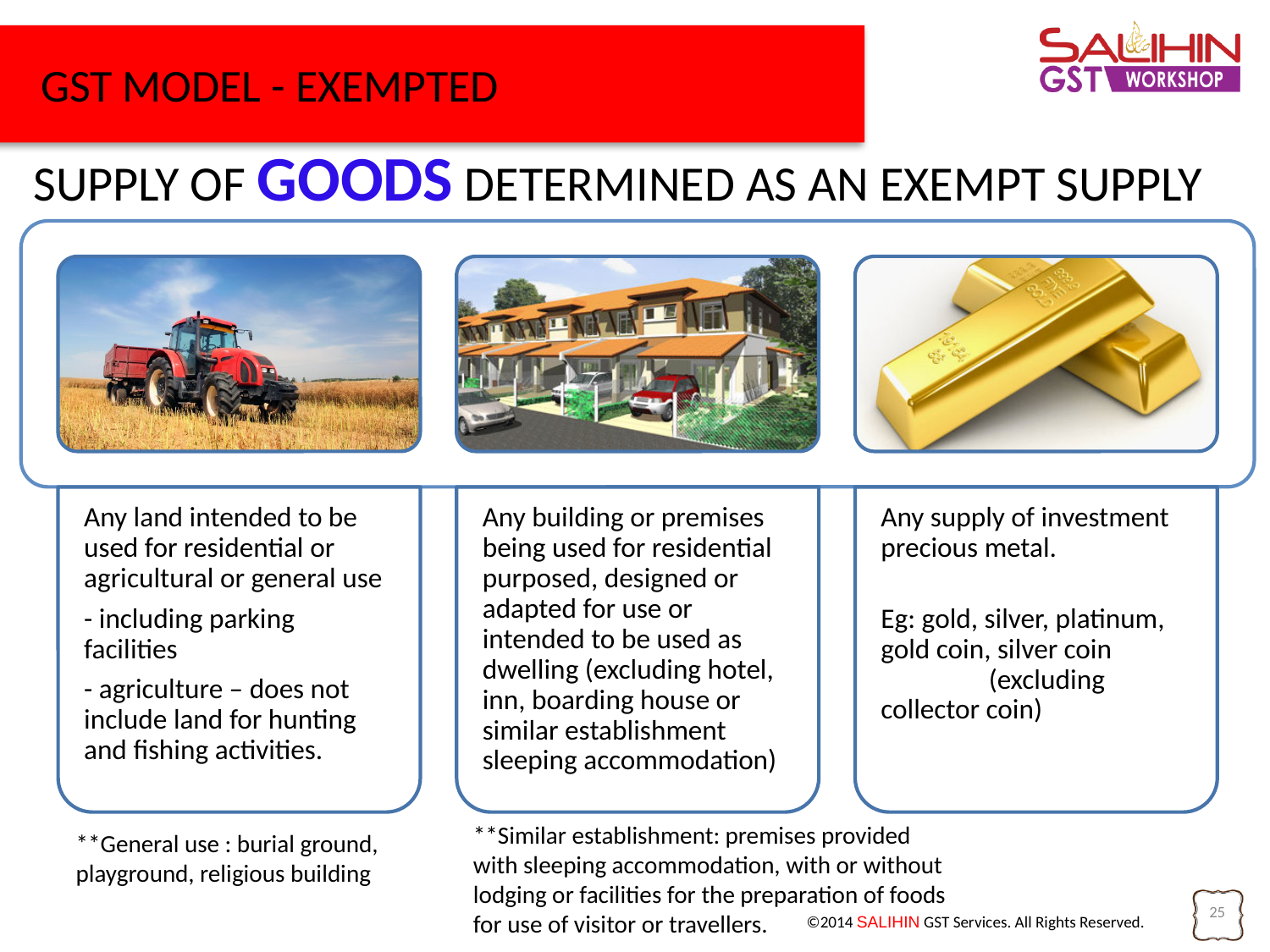

GST MODEL - EXEMPTED
SUPPLY OF GOODS DETERMINED AS AN EXEMPT SUPPLY
Any land intended to be used for residential or agricultural or general use
- including parking facilities
- agriculture – does not include land for hunting and fishing activities.
Any building or premises being used for residential purposed, designed or adapted for use or intended to be used as dwelling (excluding hotel, inn, boarding house or similar establishment sleeping accommodation)
Any supply of investment precious metal.
Eg: gold, silver, platinum, gold coin, silver coin                              (excluding collector coin)

**Similar establishment: premises provided with sleeping accommodation, with or without lodging or facilities for the preparation of foods for use of visitor or travellers.
**General use : burial ground, playground, religious building
25
25